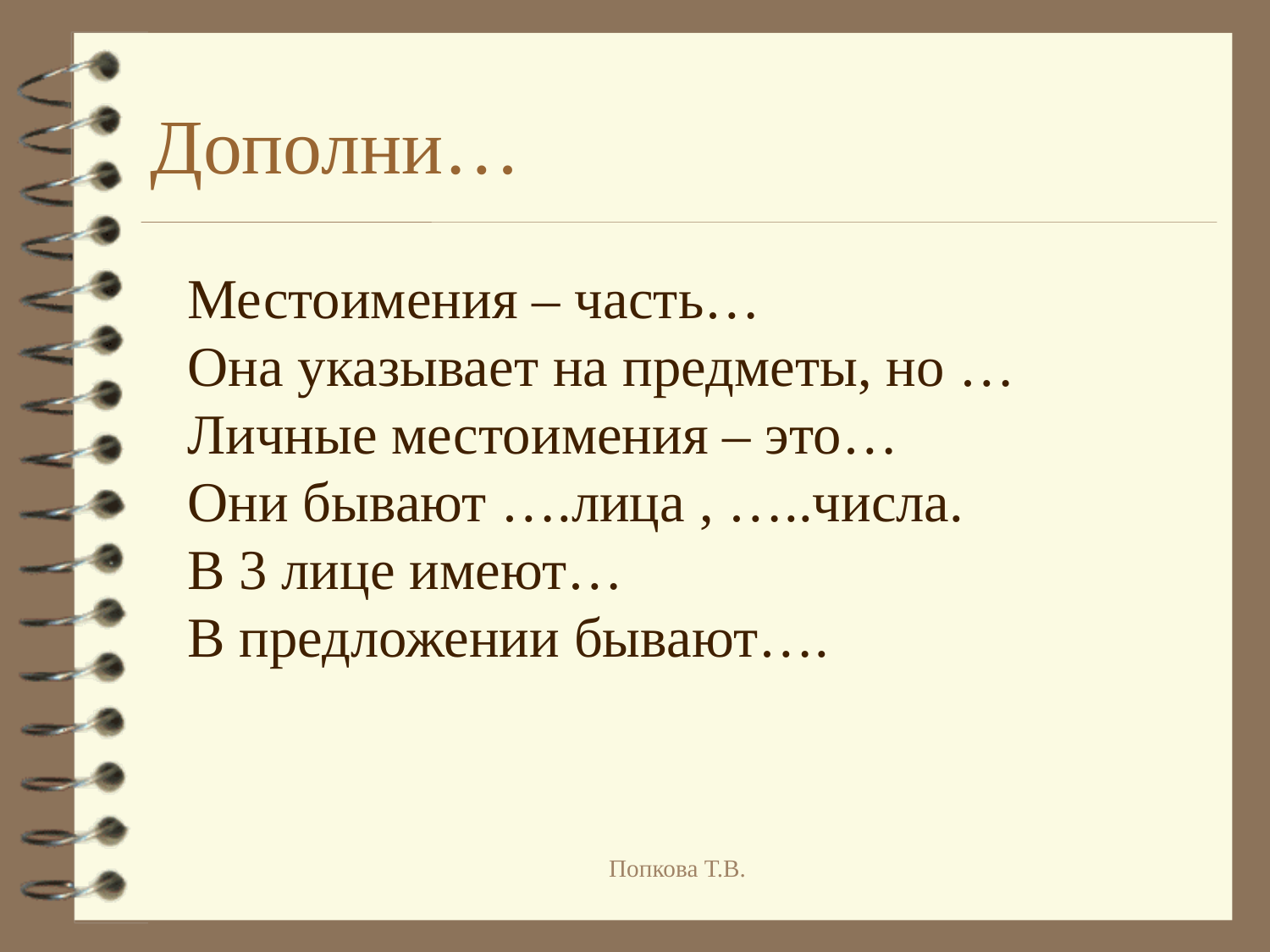

# Дополни…
Местоимения – часть…
Она указывает на предметы, но …
Личные местоимения – это…
Они бывают ….лица , …..числа.
В 3 лице имеют…
В предложении бывают….
Попкова Т.В.